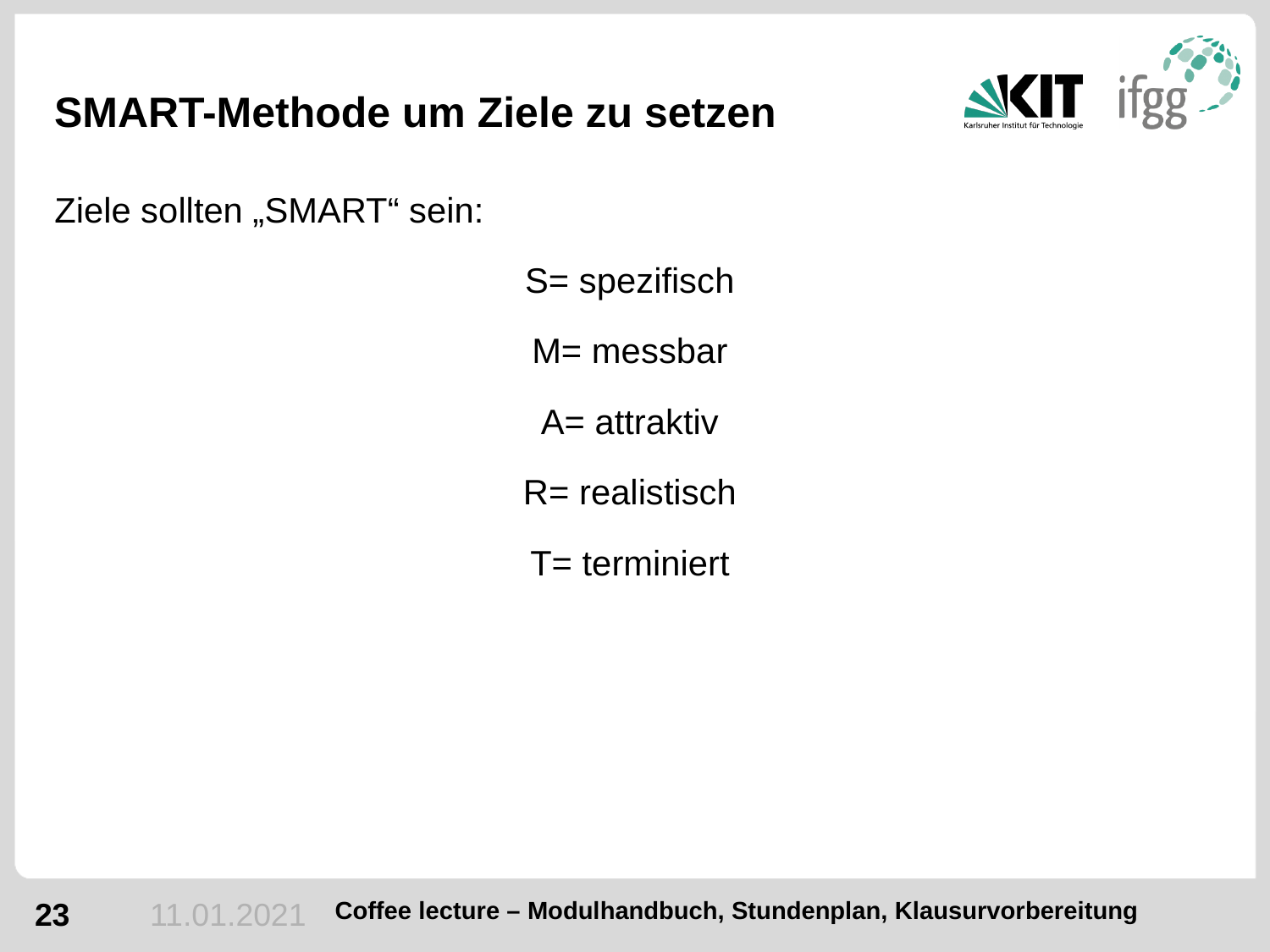

# SMART-Methode um Ziele zu setzen
Ziele sollten „SMART“ sein:
S= spezifisch
M= messbar
A= attraktiv
R= realistisch
T= terminiert

11.01.2021
Coffee lecture – Modulhandbuch, Stundenplan, Klausurvorbereitung